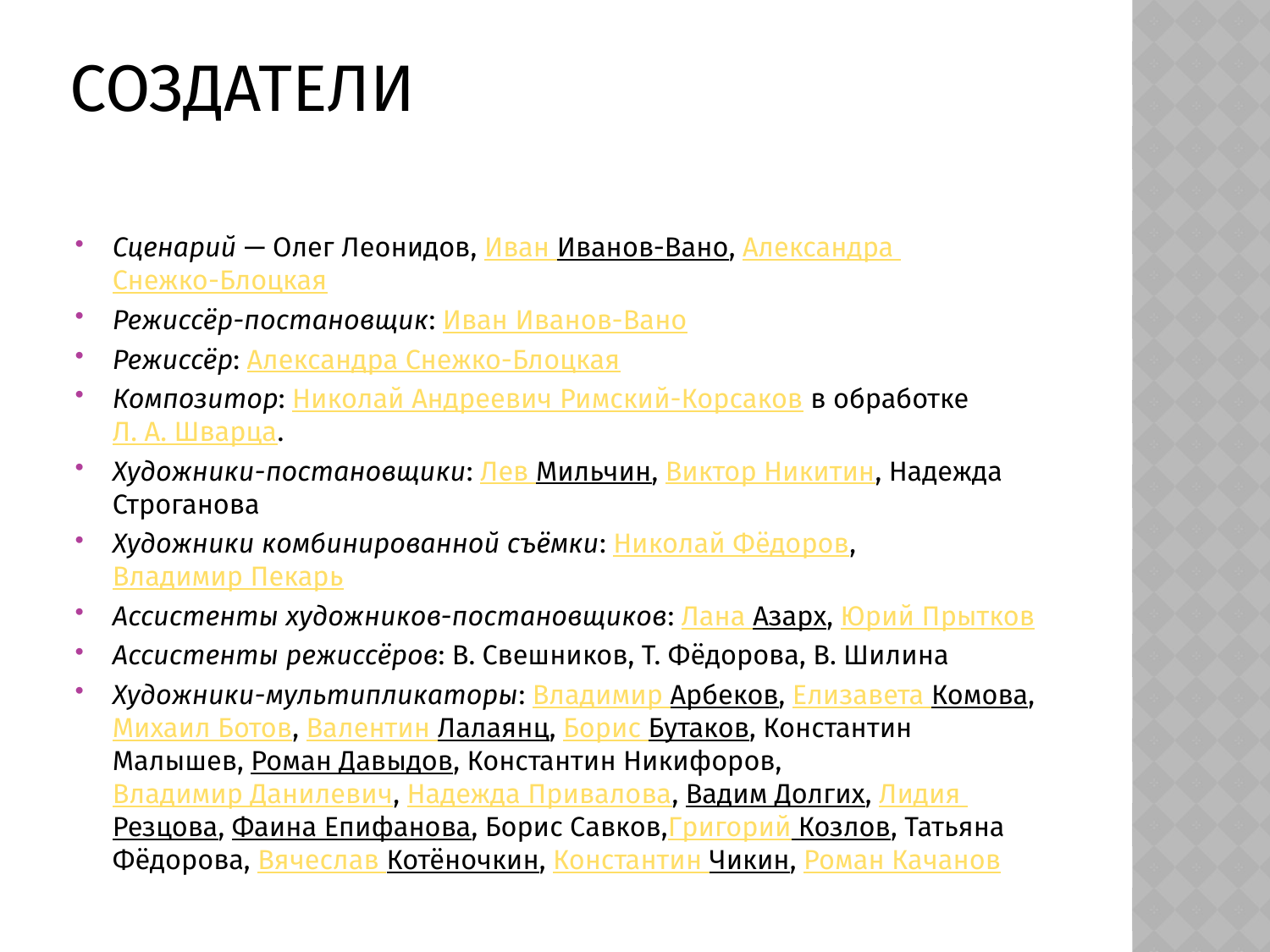

# Создатели
Сценарий — Олег Леонидов, Иван Иванов-Вано, Александра Снежко-Блоцкая
Режиссёр-постановщик: Иван Иванов-Вано
Режиссёр: Александра Снежко-Блоцкая
Композитор: Николай Андреевич Римский-Корсаков в обработке Л. А. Шварца.
Художники-постановщики: Лев Мильчин, Виктор Никитин, Надежда Строганова
Художники комбинированной съёмки: Николай Фёдоров, Владимир Пекарь
Ассистенты художников-постановщиков: Лана Азарх, Юрий Прытков
Ассистенты режиссёров: В. Свешников, Т. Фёдорова, В. Шилина
Художники-мультипликаторы: Владимир Арбеков, Елизавета Комова, Михаил Ботов, Валентин Лалаянц, Борис Бутаков, Константин Малышев, Роман Давыдов, Константин Никифоров, Владимир Данилевич, Надежда Привалова, Вадим Долгих, Лидия Резцова, Фаина Епифанова, Борис Савков,Григорий Козлов, Татьяна Фёдорова, Вячеслав Котёночкин, Константин Чикин, Роман Качанов